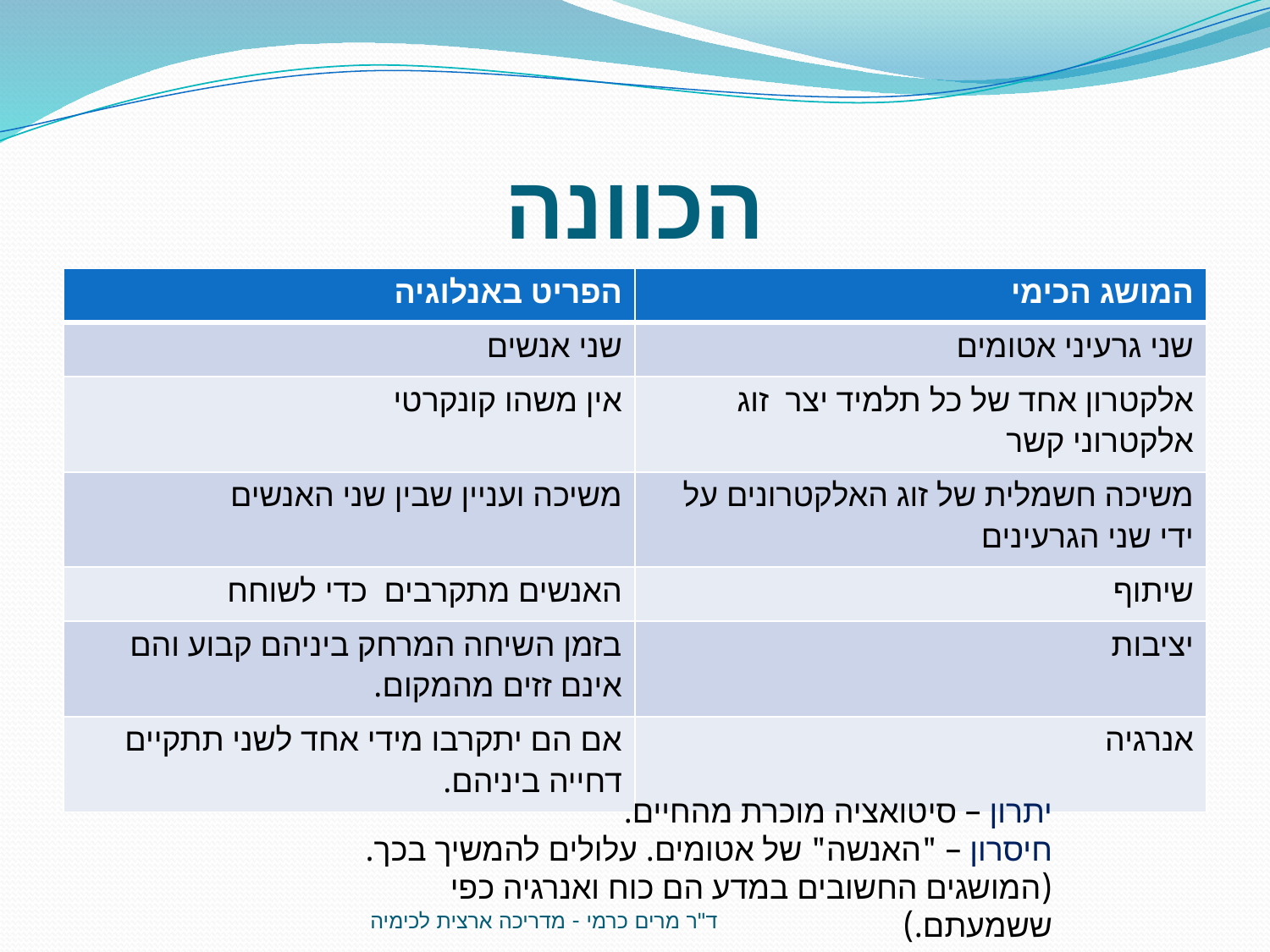

# הכוונה
| הפריט באנלוגיה | המושג הכימי |
| --- | --- |
| שני אנשים | שני גרעיני אטומים |
| אין משהו קונקרטי | אלקטרון אחד של כל תלמיד יצר זוג אלקטרוני קשר |
| משיכה ועניין שבין שני האנשים | משיכה חשמלית של זוג האלקטרונים על ידי שני הגרעינים |
| האנשים מתקרבים כדי לשוחח | שיתוף |
| בזמן השיחה המרחק ביניהם קבוע והם אינם זזים מהמקום. | יציבות |
| אם הם יתקרבו מידי אחד לשני תתקיים דחייה ביניהם. | אנרגיה |
יתרון – סיטואציה מוכרת מהחיים.
חיסרון – "האנשה" של אטומים. עלולים להמשיך בכך. (המושגים החשובים במדע הם כוח ואנרגיה כפי ששמעתם.)
ד"ר מרים כרמי - מדריכה ארצית לכימיה